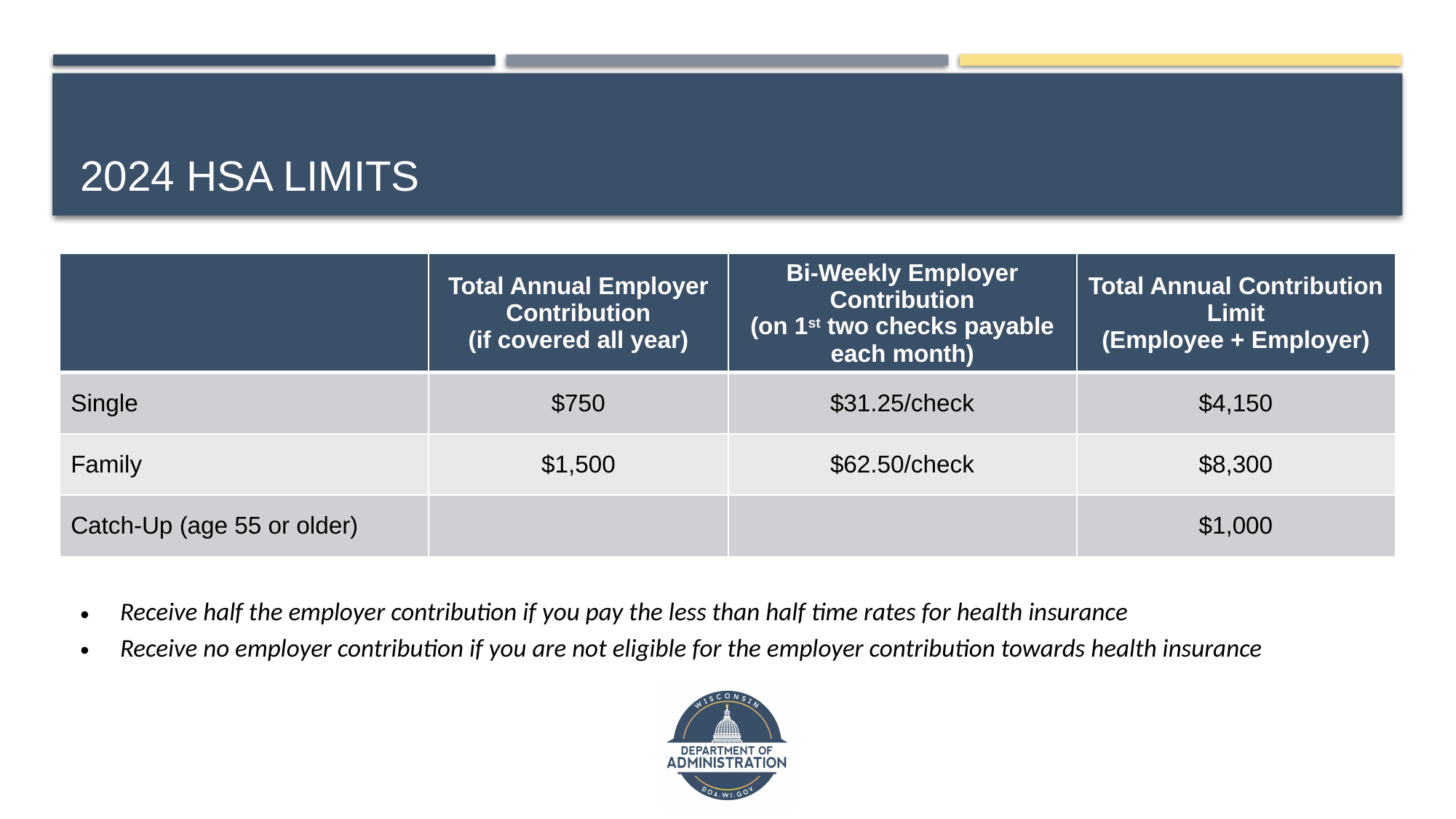

# 2024 HSA Limits
|  | Total Annual Employer Contribution (if covered all year) | Bi-Weekly Employer Contribution (on 1st two checks payable each month) | Total Annual Contribution Limit (Employee + Employer) |
| --- | --- | --- | --- |
| Single | $750 | $31.25/check | $4,150 |
| Family | $1,500 | $62.50/check | $8,300 |
| Catch-Up (age 55 or older) |  |  | $1,000 |
Receive half the employer contribution if you pay the less than half time rates for health insurance
Receive no employer contribution if you are not eligible for the employer contribution towards health insurance